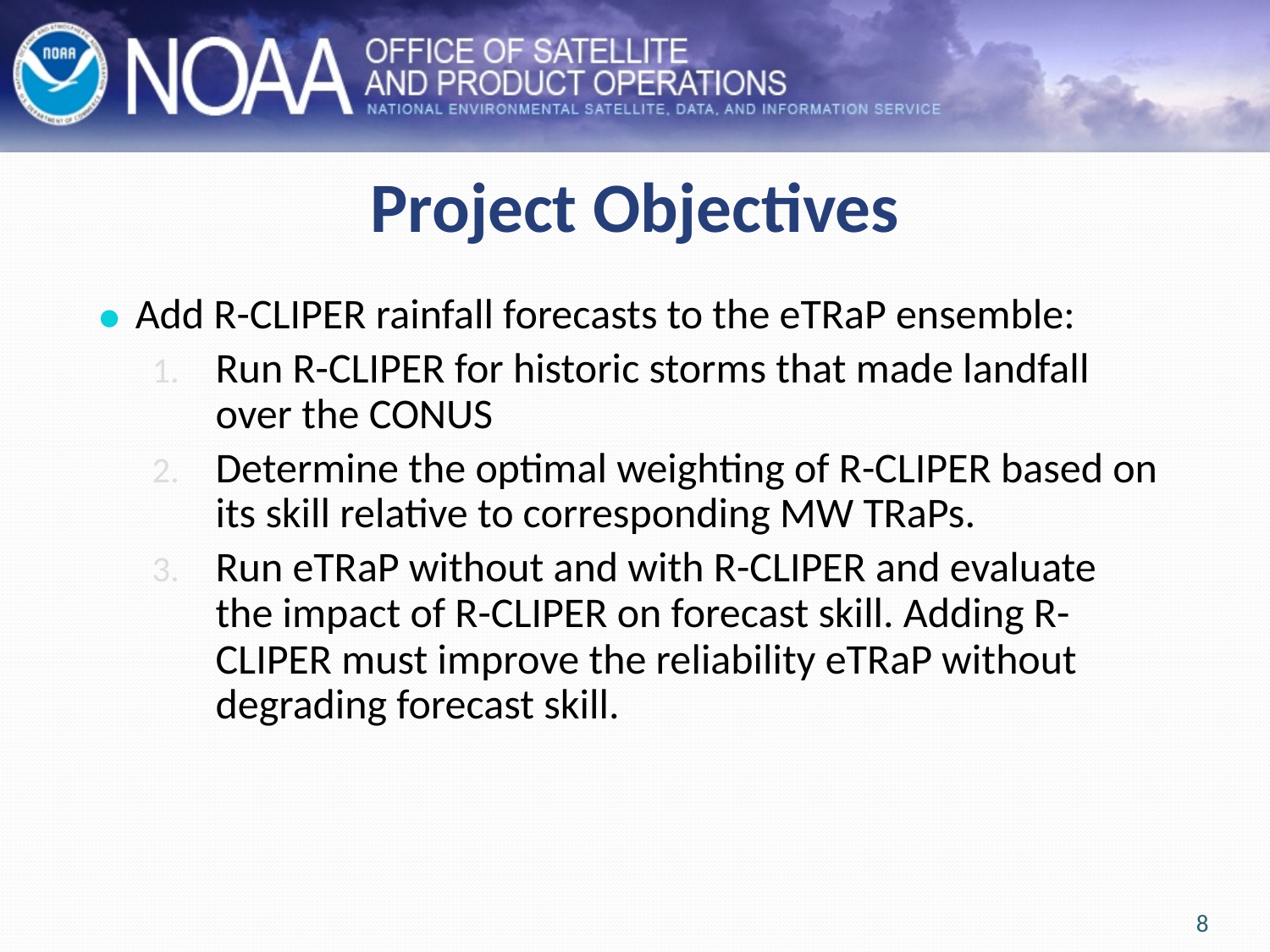

# Project Objectives
Add R-CLIPER rainfall forecasts to the eTRaP ensemble:
Run R-CLIPER for historic storms that made landfall over the CONUS
Determine the optimal weighting of R-CLIPER based on its skill relative to corresponding MW TRaPs.
Run eTRaP without and with R-CLIPER and evaluate the impact of R-CLIPER on forecast skill. Adding R-CLIPER must improve the reliability eTRaP without degrading forecast skill..
8